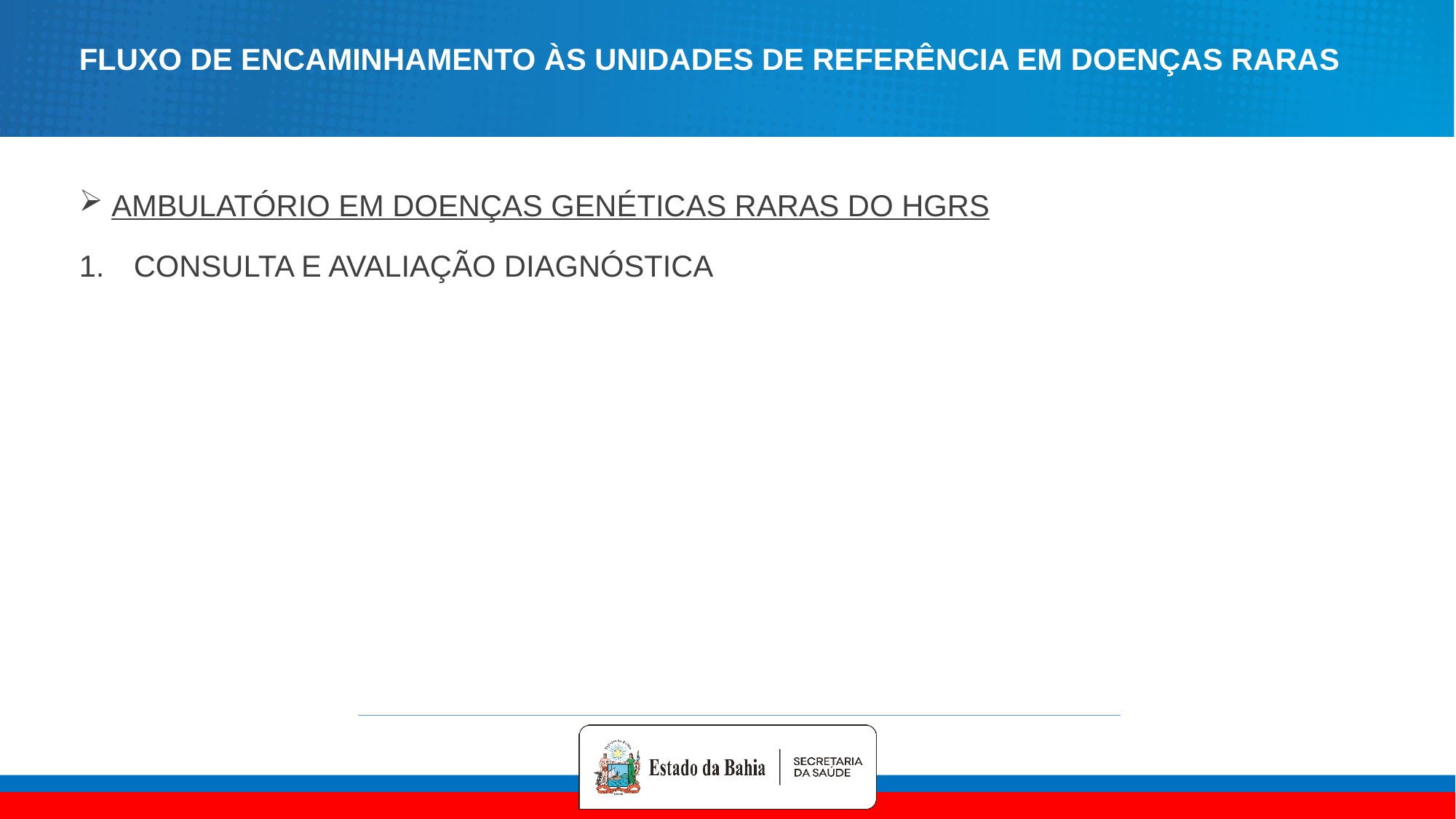

# FLUXO DE ENCAMINHAMENTO ÀS UNIDADES DE REFERÊNCIA EM DOENÇAS RARAS
 AMBULATÓRIO EM DOENÇAS GENÉTICAS RARAS DO HGRS
CONSULTA E AVALIAÇÃO DIAGNÓSTICA